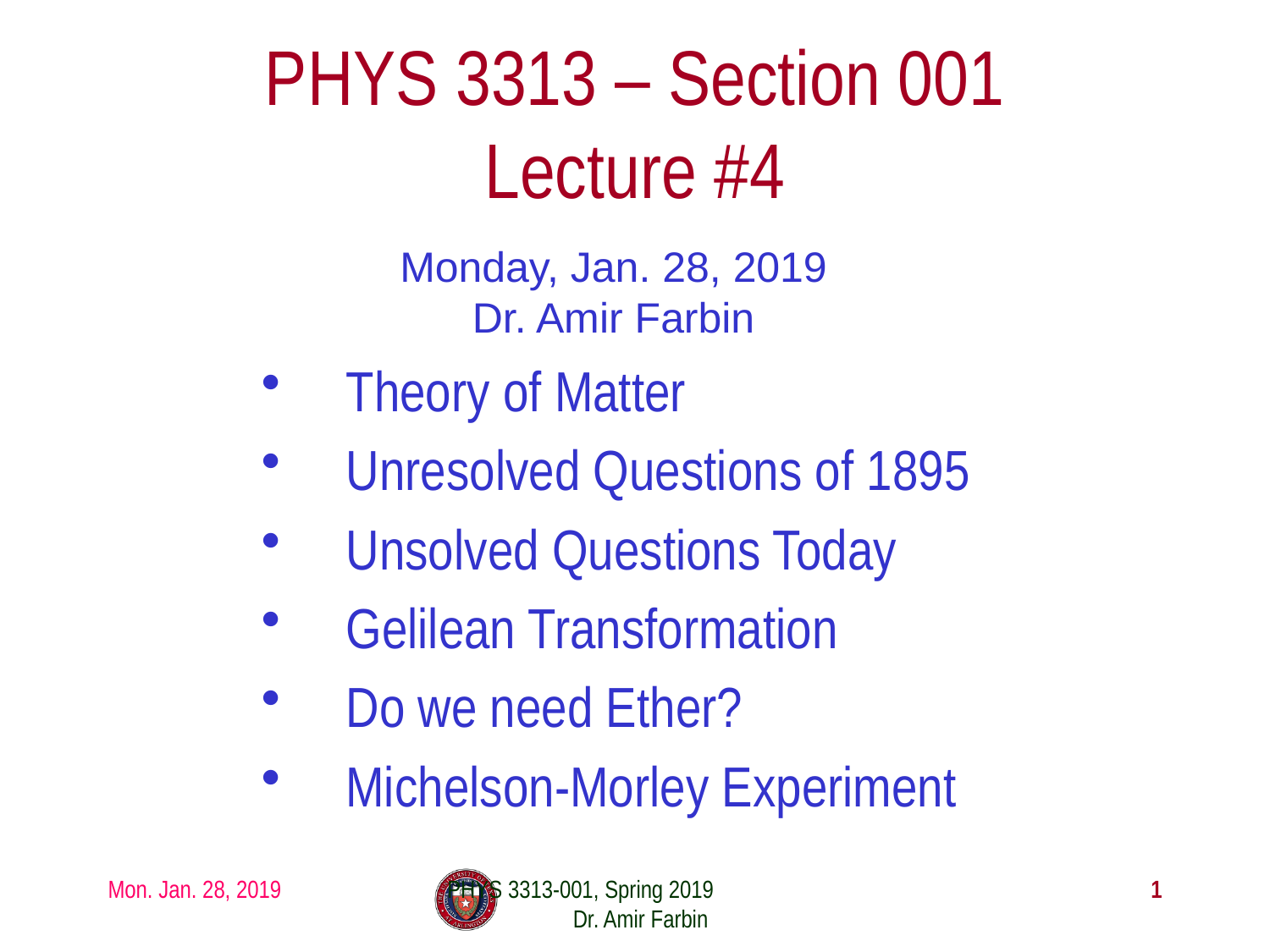

# PHYS 3313 – Section 001 Lecture #4
Monday, Jan. 28, 2019
Dr. Amir Farbin
Theory of Matter
Unresolved Questions of 1895
Unsolved Questions Today
Gelilean Transformation
Do we need Ether?
Michelson-Morley Experiment

Mon. Jan. 28, 2019
PHYS 3313-001, Spring 2019                      Dr. Amir Farbin
1